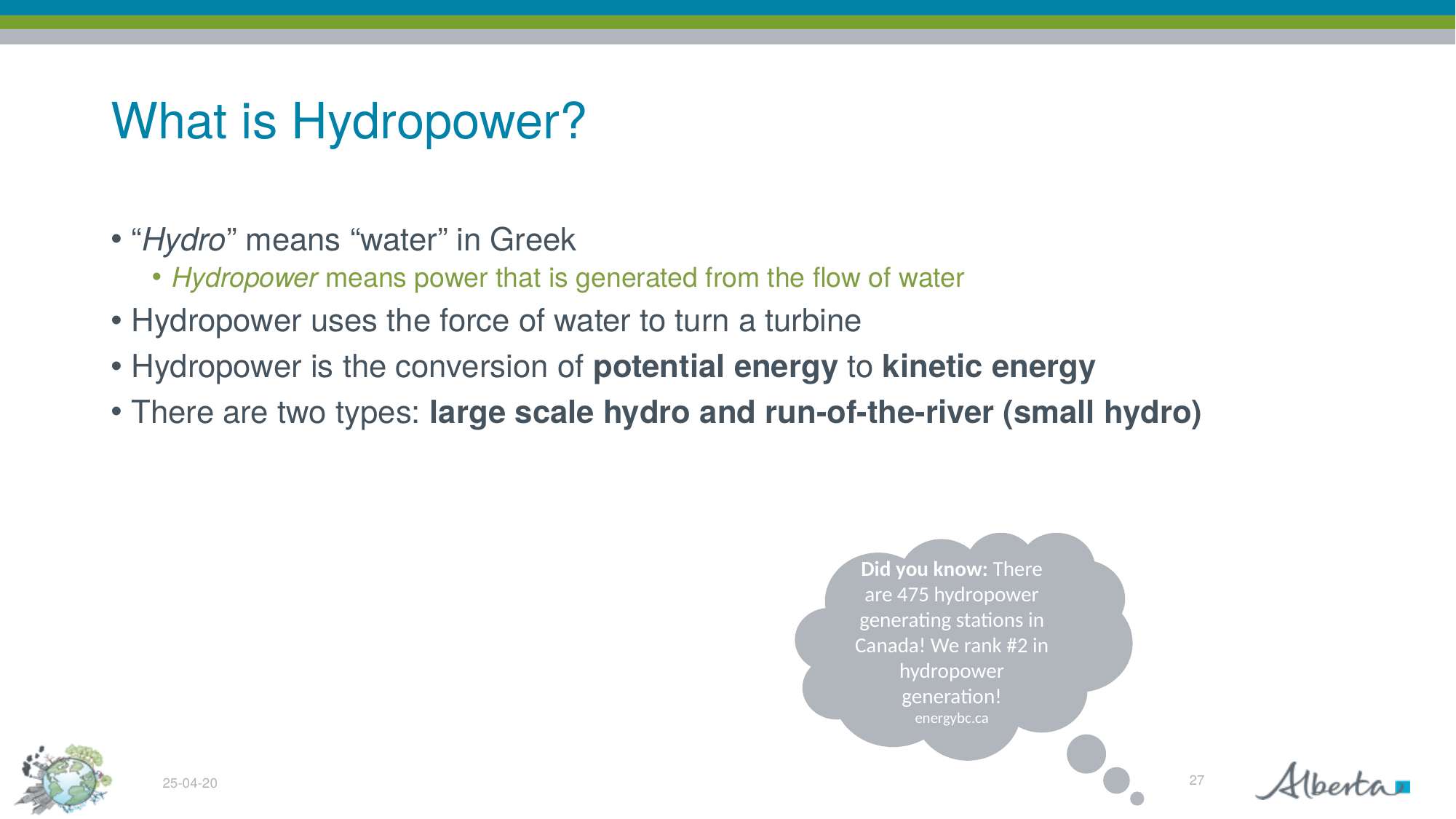

# What is Hydropower?
“Hydro” means “water” in Greek
Hydropower means power that is generated from the flow of water
Hydropower uses the force of water to turn a turbine
Hydropower is the conversion of potential energy to kinetic energy
There are two types: large scale hydro and run-of-the-river (small hydro)

Did you know: There are 475 hydropower generating stations in Canada! We rank #2 in hydropower generation!
energybc.ca
27
25-04-20